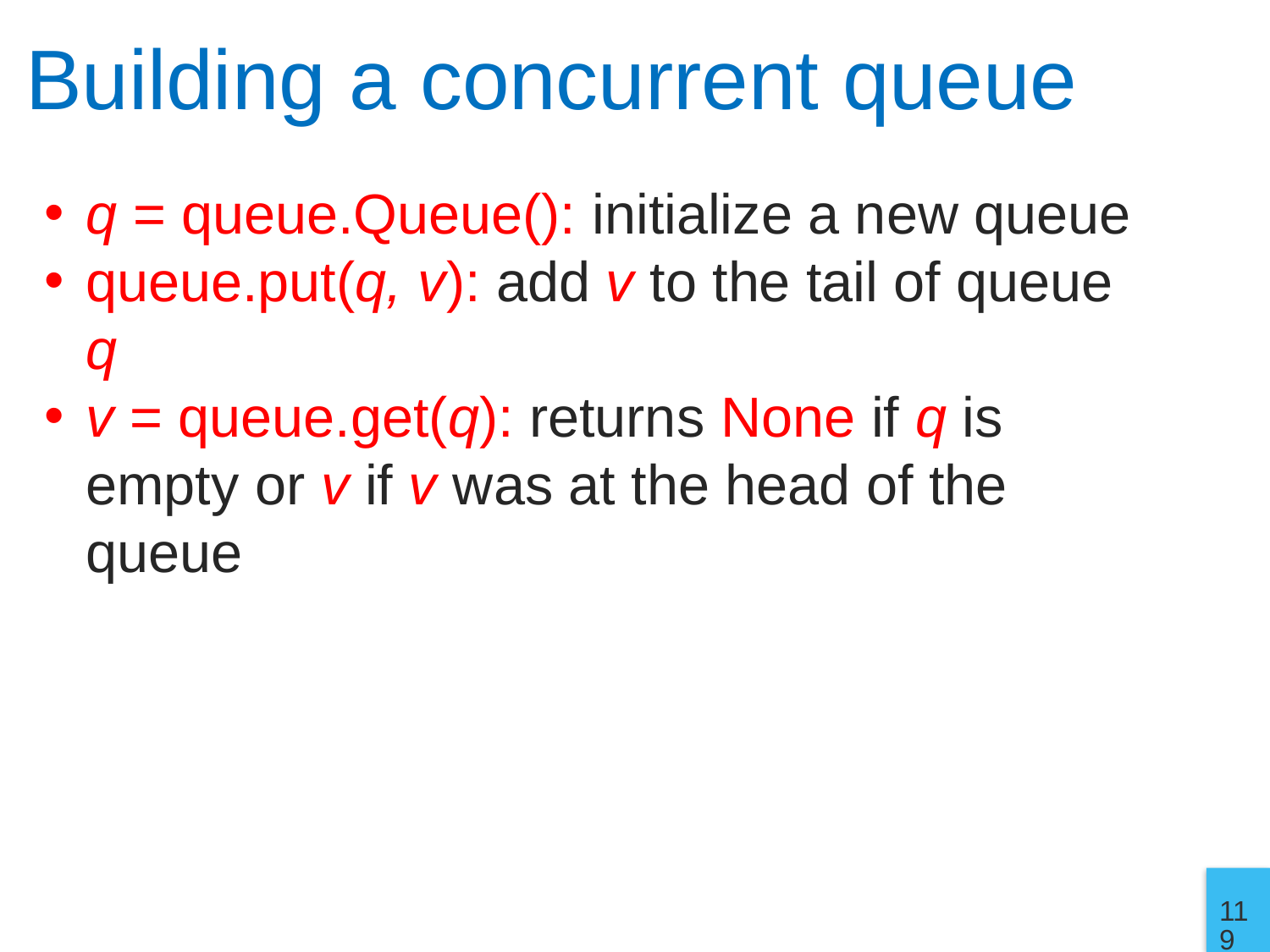

# Building a concurrent queue
q = queue.Queue(): initialize a new queue
queue.put(q, v): add v to the tail of queue q
v = queue.get(q): returns None if q is empty or v if v was at the head of the queue

119